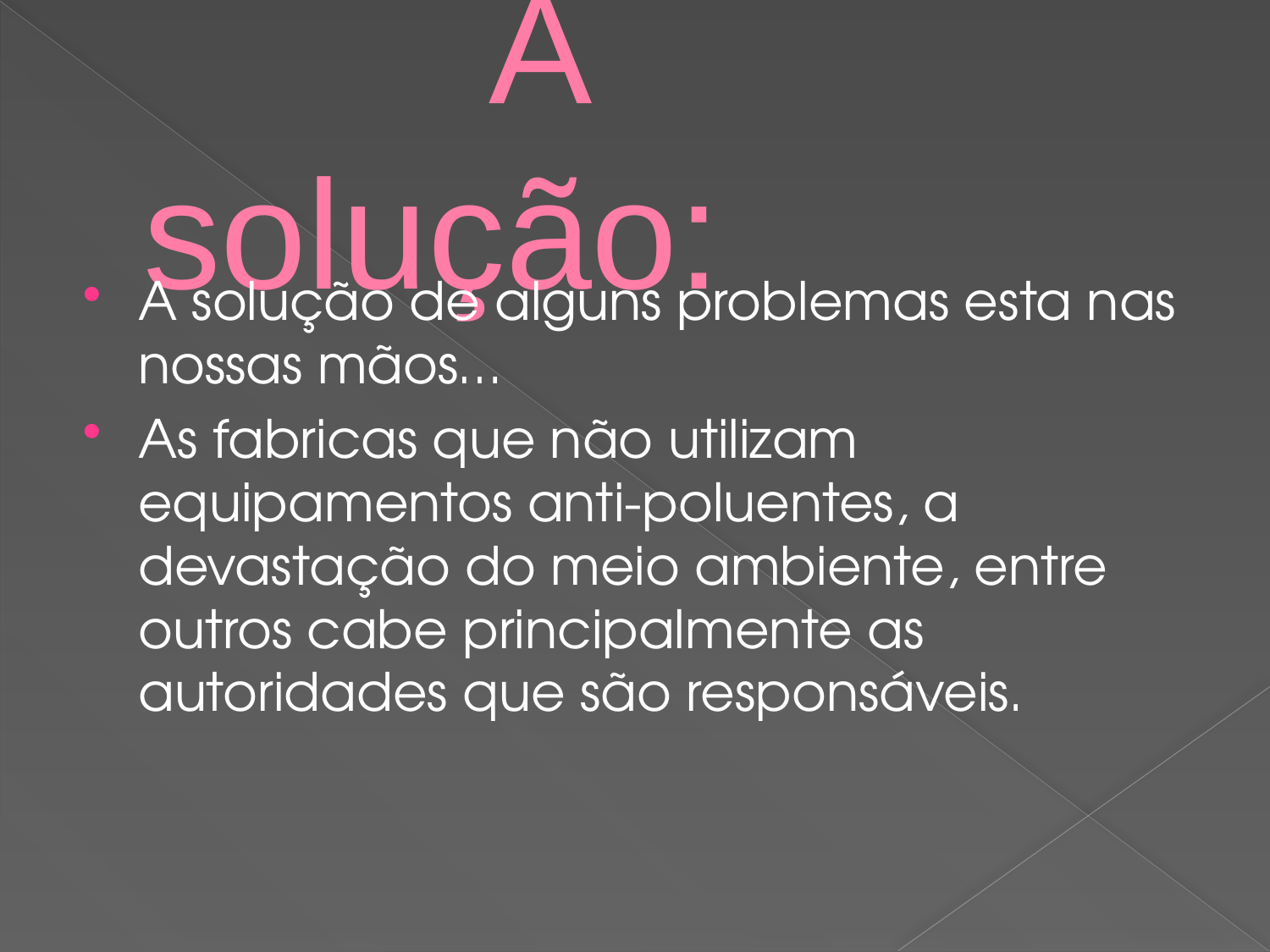

# A solução:
A solução de alguns problemas esta nas nossas mãos…
As fabricas que não utilizam equipamentos anti-poluentes, a devastação do meio ambiente, entre outros cabe principalmente as autoridades que são responsáveis.